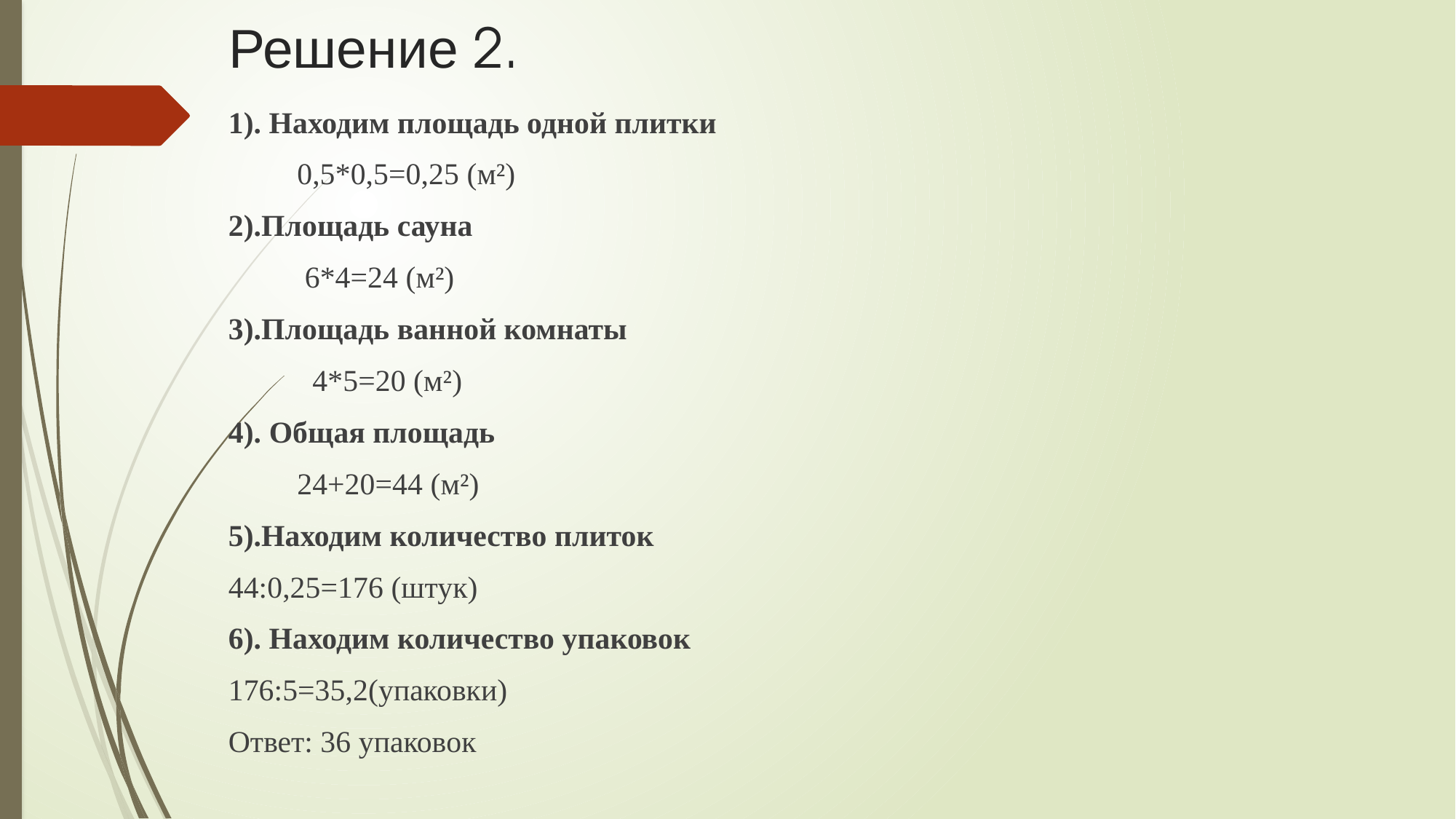

# Решение 2.
1). Находим площадь одной плитки
         0,5*0,5=0,25 (м²)
2).Площадь сауна
          6*4=24 (м²)
3).Площадь ванной комнаты
           4*5=20 (м²)
4). Общая площадь
         24+20=44 (м²)
5).Находим количество плиток
44:0,25=176 (штук)
6). Находим количество упаковок
176:5=35,2(упаковки)
Ответ: 36 упаковок